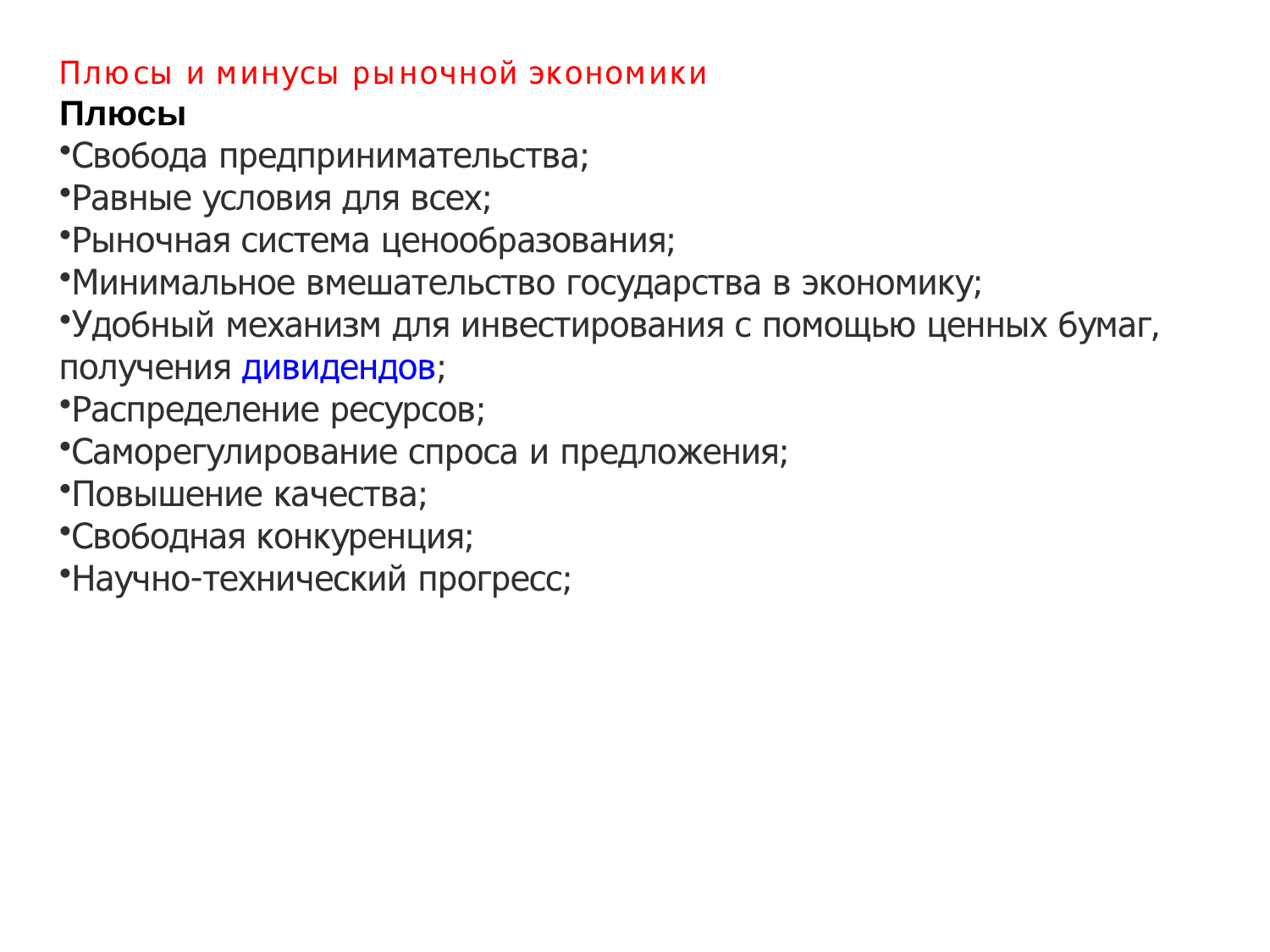

Плюсы и минусы рыночной экономики
Плюсы
Свобода предпринимательства;
Равные условия для всех;
Рыночная система ценообразования;
Минимальное вмешательство государства в экономику;
Удобный механизм для инвестирования с помощью ценных бумаг, получения дивидендов;
Распределение ресурсов;
Саморегулирование спроса и предложения;
Повышение качества;
Свободная конкуренция;
Научно-технический прогресс;